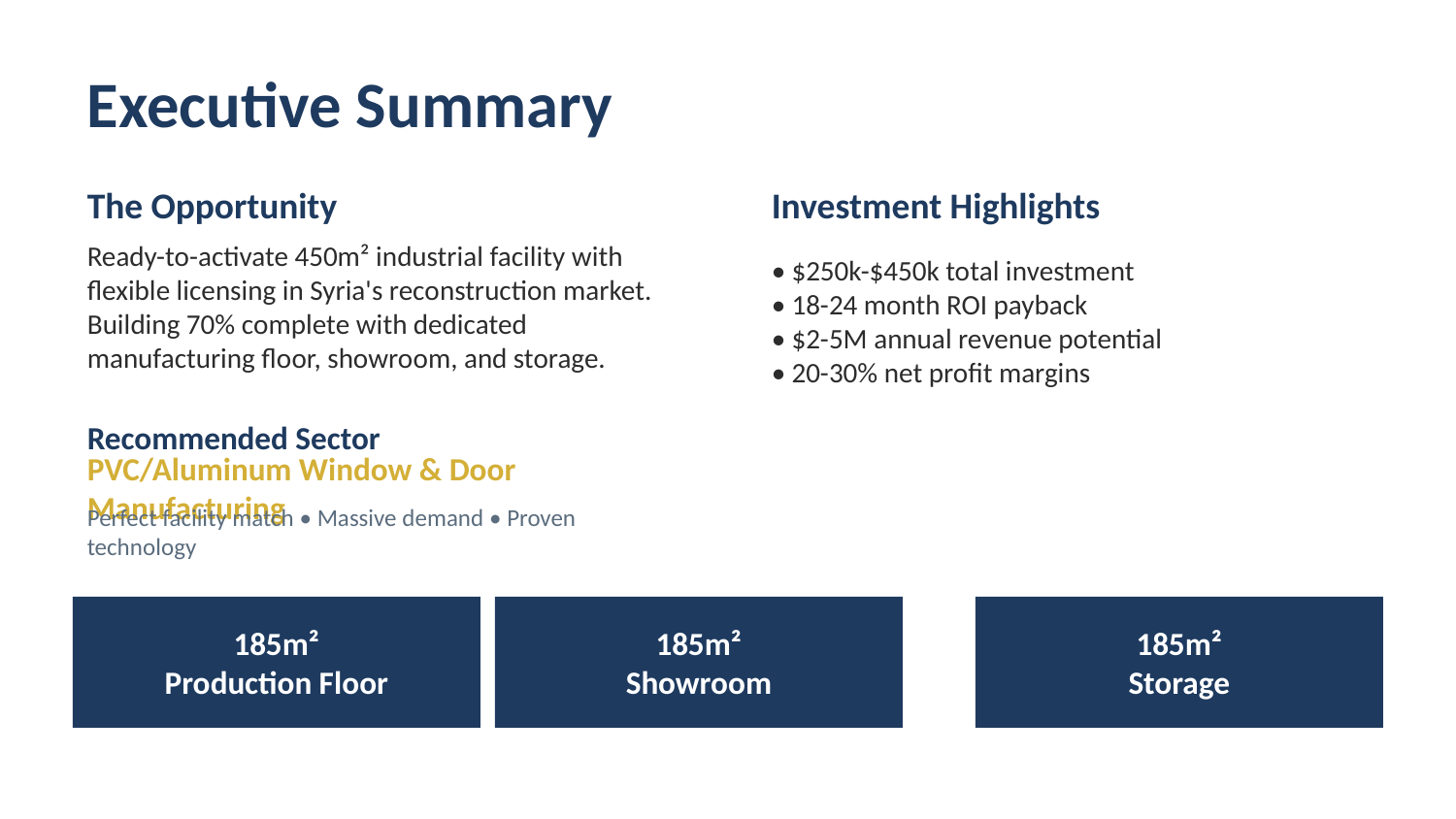

Executive Summary
The Opportunity
Investment Highlights
Ready-to-activate 450m² industrial facility with flexible licensing in Syria's reconstruction market. Building 70% complete with dedicated manufacturing floor, showroom, and storage.
• $250k-$450k total investment
• 18-24 month ROI payback
• $2-5M annual revenue potential
• 20-30% net profit margins
Recommended Sector
PVC/Aluminum Window & Door Manufacturing
Perfect facility match • Massive demand • Proven technology

185m²
Production Floor

185m²
Showroom

185m²
Storage